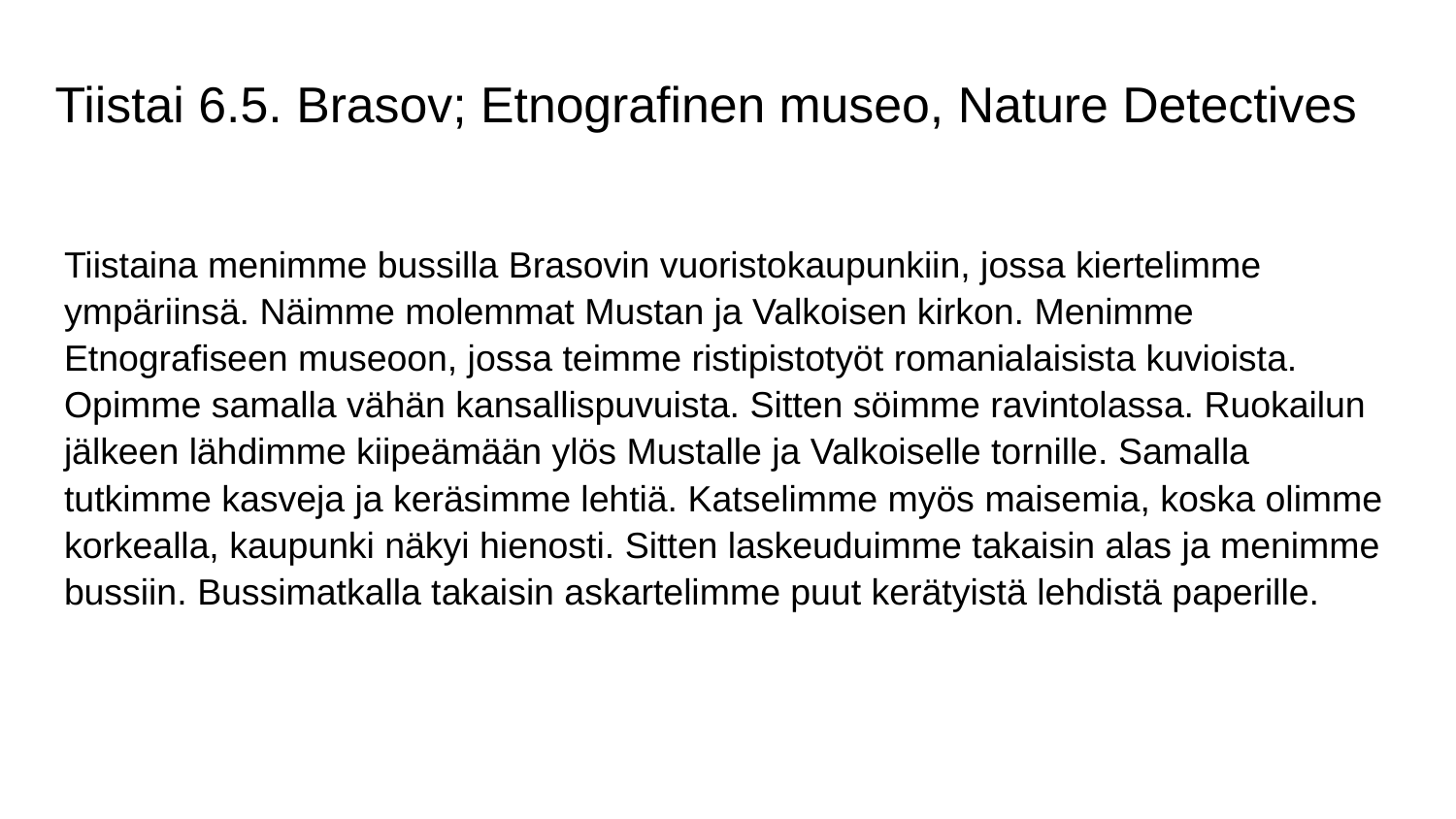

# Tiistai 6.5. Brasov; Etnografinen museo, Nature Detectives
Tiistaina menimme bussilla Brasovin vuoristokaupunkiin, jossa kiertelimme ympäriinsä. Näimme molemmat Mustan ja Valkoisen kirkon. Menimme Etnografiseen museoon, jossa teimme ristipistotyöt romanialaisista kuvioista. Opimme samalla vähän kansallispuvuista. Sitten söimme ravintolassa. Ruokailun jälkeen lähdimme kiipeämään ylös Mustalle ja Valkoiselle tornille. Samalla tutkimme kasveja ja keräsimme lehtiä. Katselimme myös maisemia, koska olimme korkealla, kaupunki näkyi hienosti. Sitten laskeuduimme takaisin alas ja menimme bussiin. Bussimatkalla takaisin askartelimme puut kerätyistä lehdistä paperille.